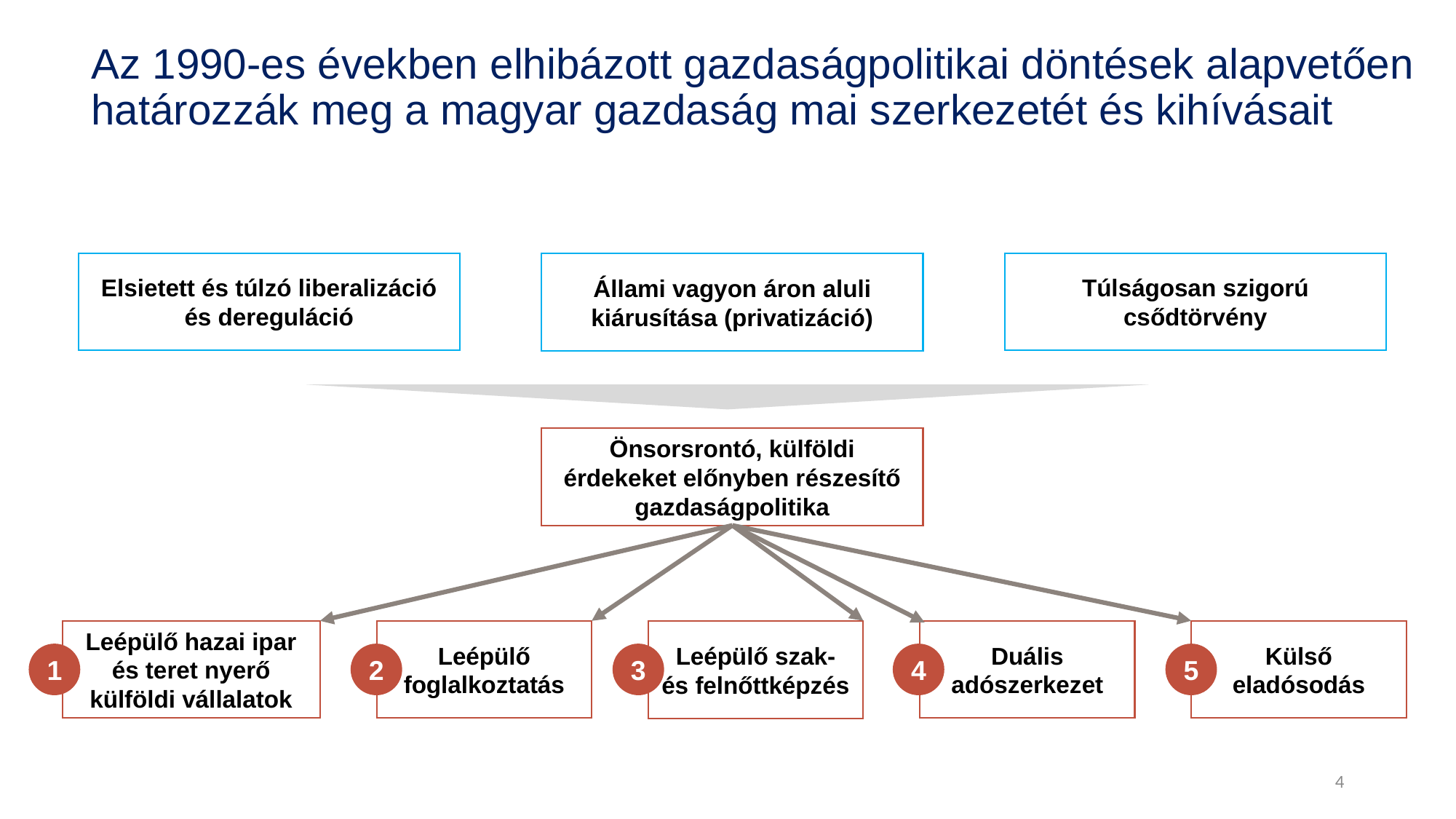

Az 1990-es években elhibázott gazdaságpolitikai döntések alapvetően határozzák meg a magyar gazdaság mai szerkezetét és kihívásait
Elsietett és túlzó liberalizáció és dereguláció
Túlságosan szigorú csődtörvény
Állami vagyon áron aluli kiárusítása (privatizáció)

Önsorsrontó, külföldi érdekeket előnyben részesítő gazdaságpolitika
Duális adószerkezet
Külső eladósodás
Leépülő hazai ipar és teret nyerő külföldi vállalatok
Leépülő foglalkoztatás
Leépülő szak- és felnőttképzés
1
2
3
4
5
4